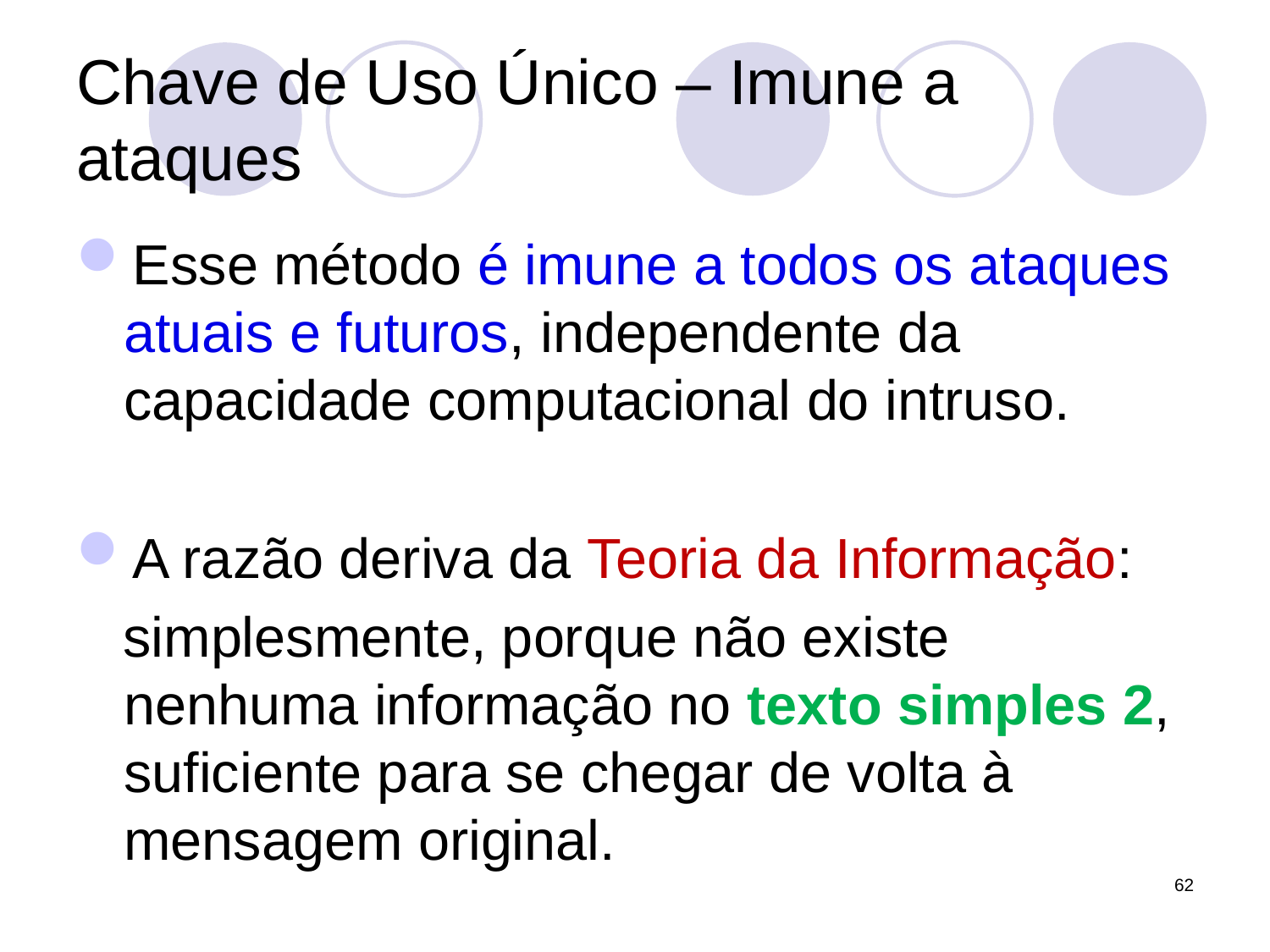

# Chave de Uso Único – Imune a ataques
Esse método é imune a todos os ataques atuais e futuros, independente da capacidade computacional do intruso.

A razão deriva da Teoria da Informação:
   simplesmente, porque não existe nenhuma informação no texto simples 2, suficiente para se chegar de volta à mensagem original.
62